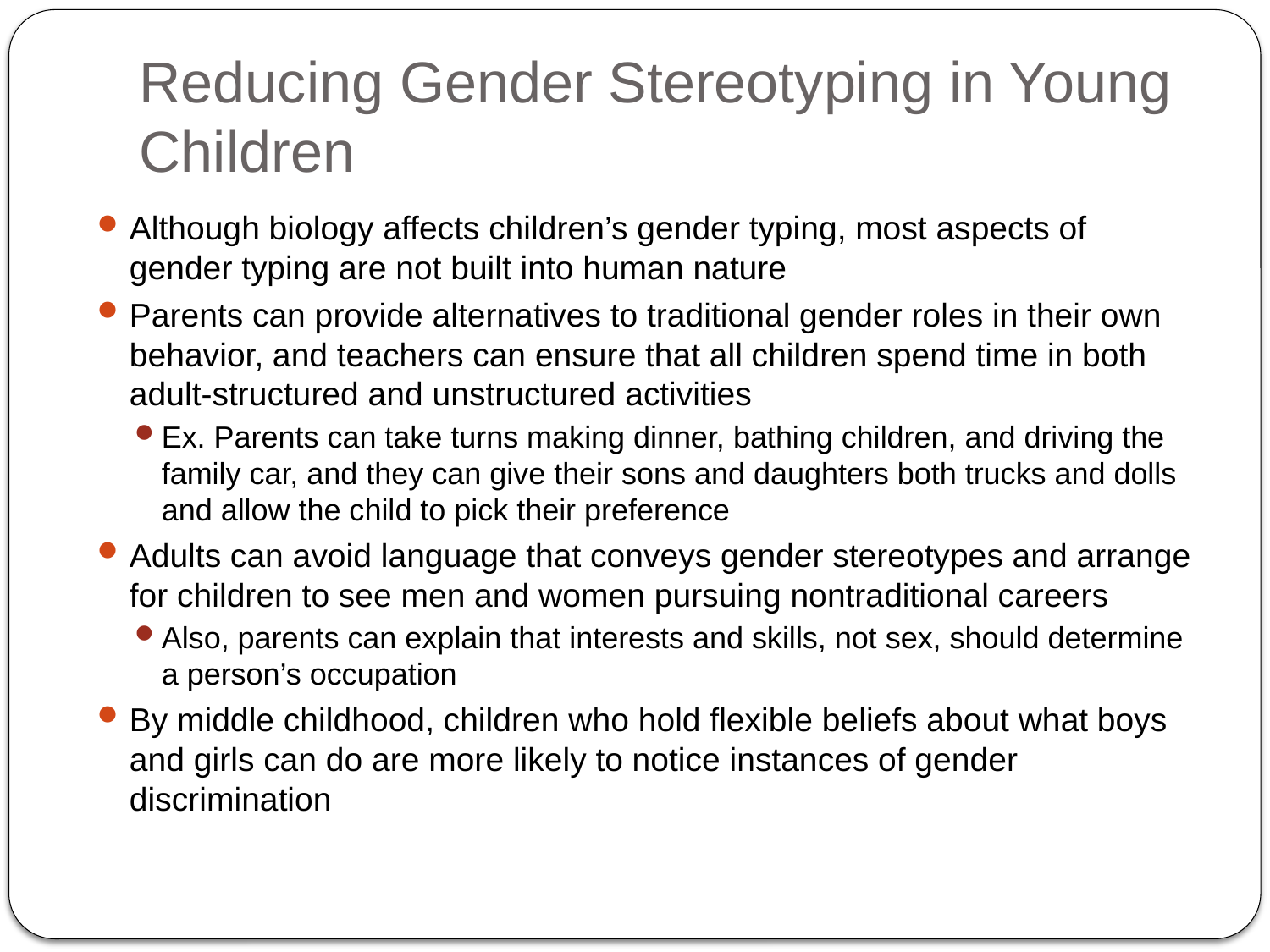

# Reducing Gender Stereotyping in Young Children
Although biology affects children’s gender typing, most aspects of gender typing are not built into human nature
Parents can provide alternatives to traditional gender roles in their own behavior, and teachers can ensure that all children spend time in both adult-structured and unstructured activities
Ex. Parents can take turns making dinner, bathing children, and driving the family car, and they can give their sons and daughters both trucks and dolls and allow the child to pick their preference
Adults can avoid language that conveys gender stereotypes and arrange for children to see men and women pursuing nontraditional careers
Also, parents can explain that interests and skills, not sex, should determine a person’s occupation
By middle childhood, children who hold flexible beliefs about what boys and girls can do are more likely to notice instances of gender discrimination